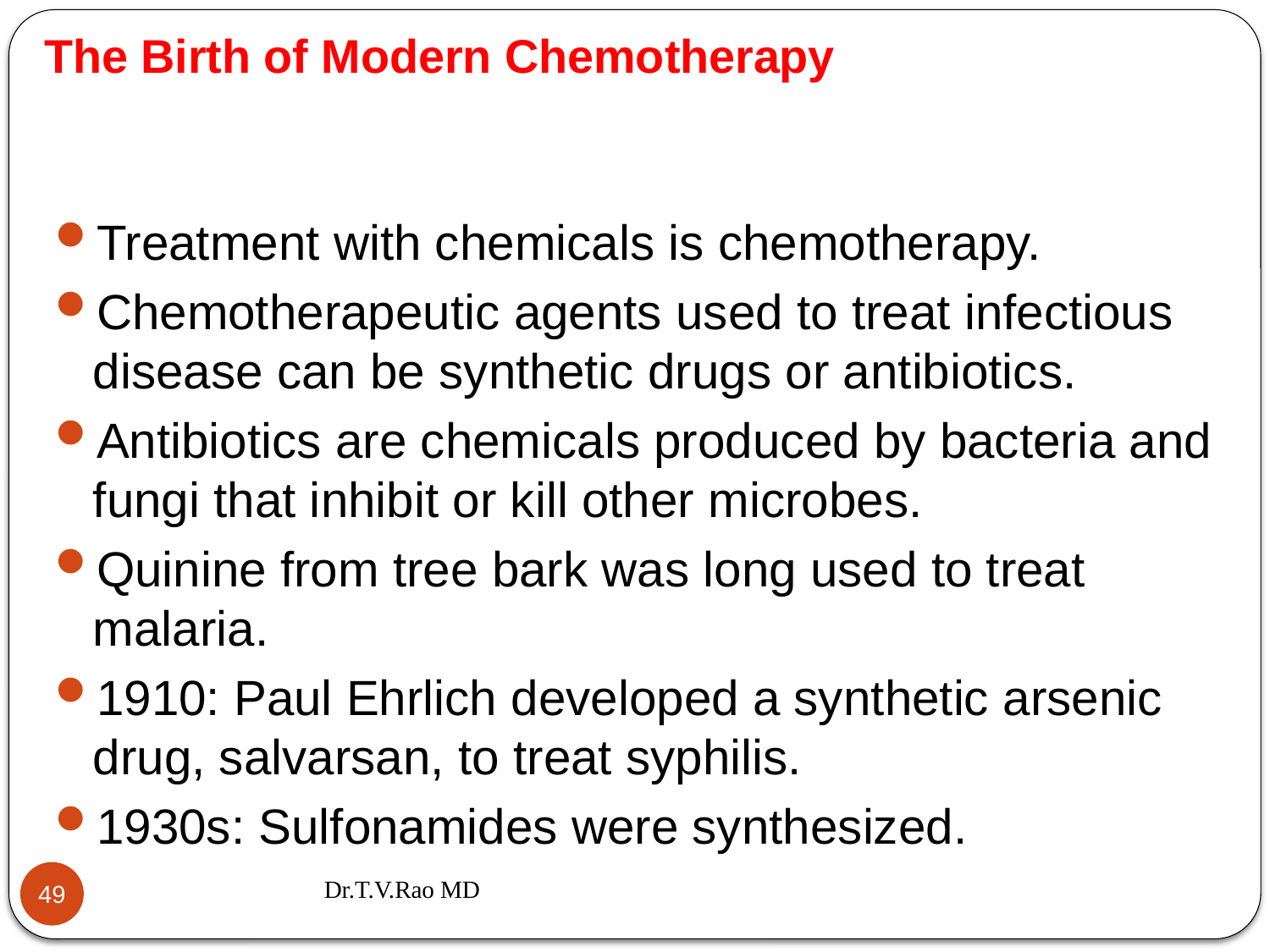

# The Birth of Modern Chemotherapy
Treatment with chemicals is chemotherapy.
Chemotherapeutic agents used to treat infectious disease can be synthetic drugs or antibiotics.
Antibiotics are chemicals produced by bacteria and fungi that inhibit or kill other microbes.
Quinine from tree bark was long used to treat malaria.
1910: Paul Ehrlich developed a synthetic arsenic drug, salvarsan, to treat syphilis.
1930s: Sulfonamides were synthesized.
Dr.T.V.Rao MD
49